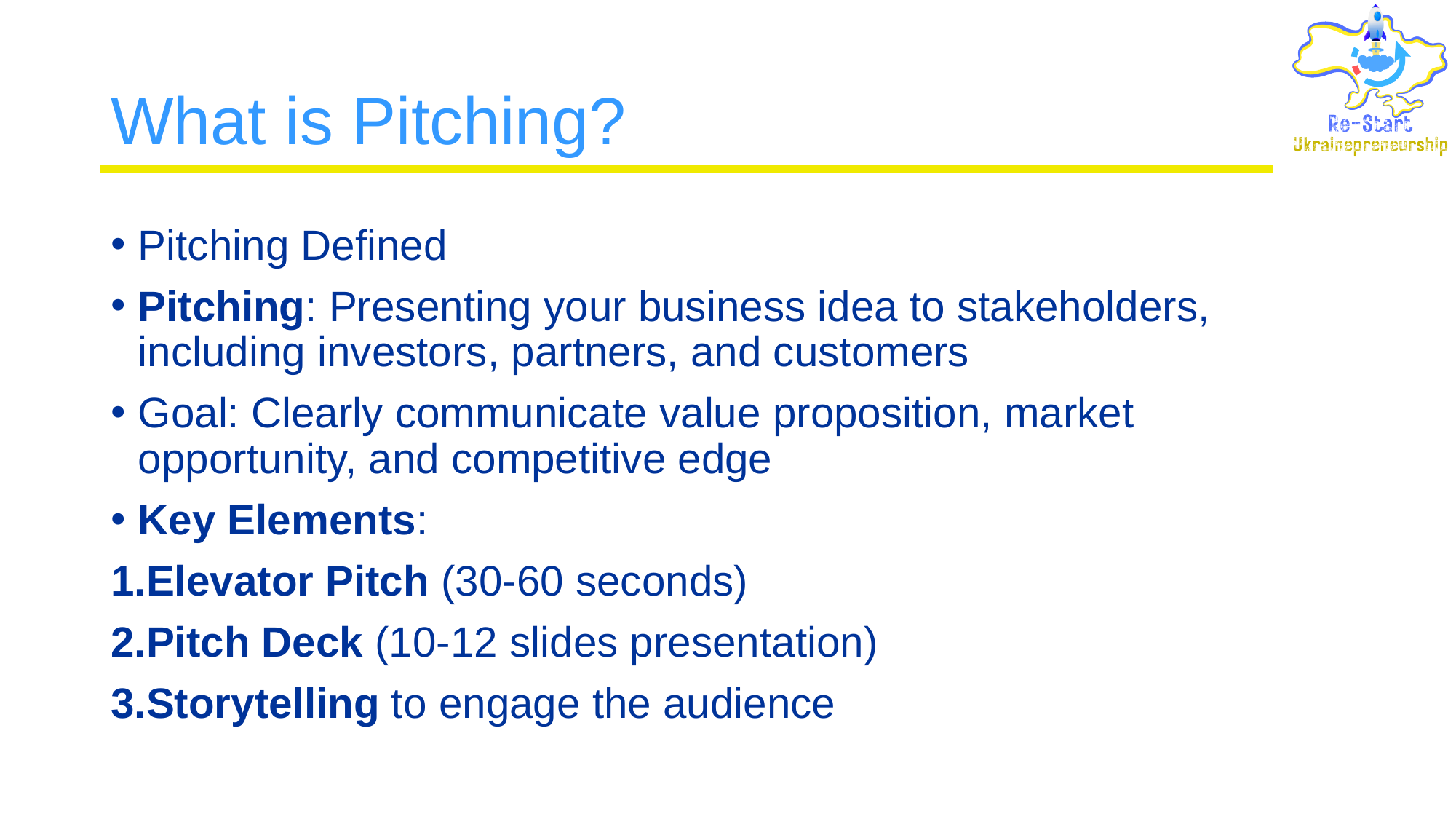

# What is Pitching?
Pitching Defined
Pitching: Presenting your business idea to stakeholders, including investors, partners, and customers
Goal: Clearly communicate value proposition, market opportunity, and competitive edge
Key Elements:
Elevator Pitch (30-60 seconds)
Pitch Deck (10-12 slides presentation)
Storytelling to engage the audience